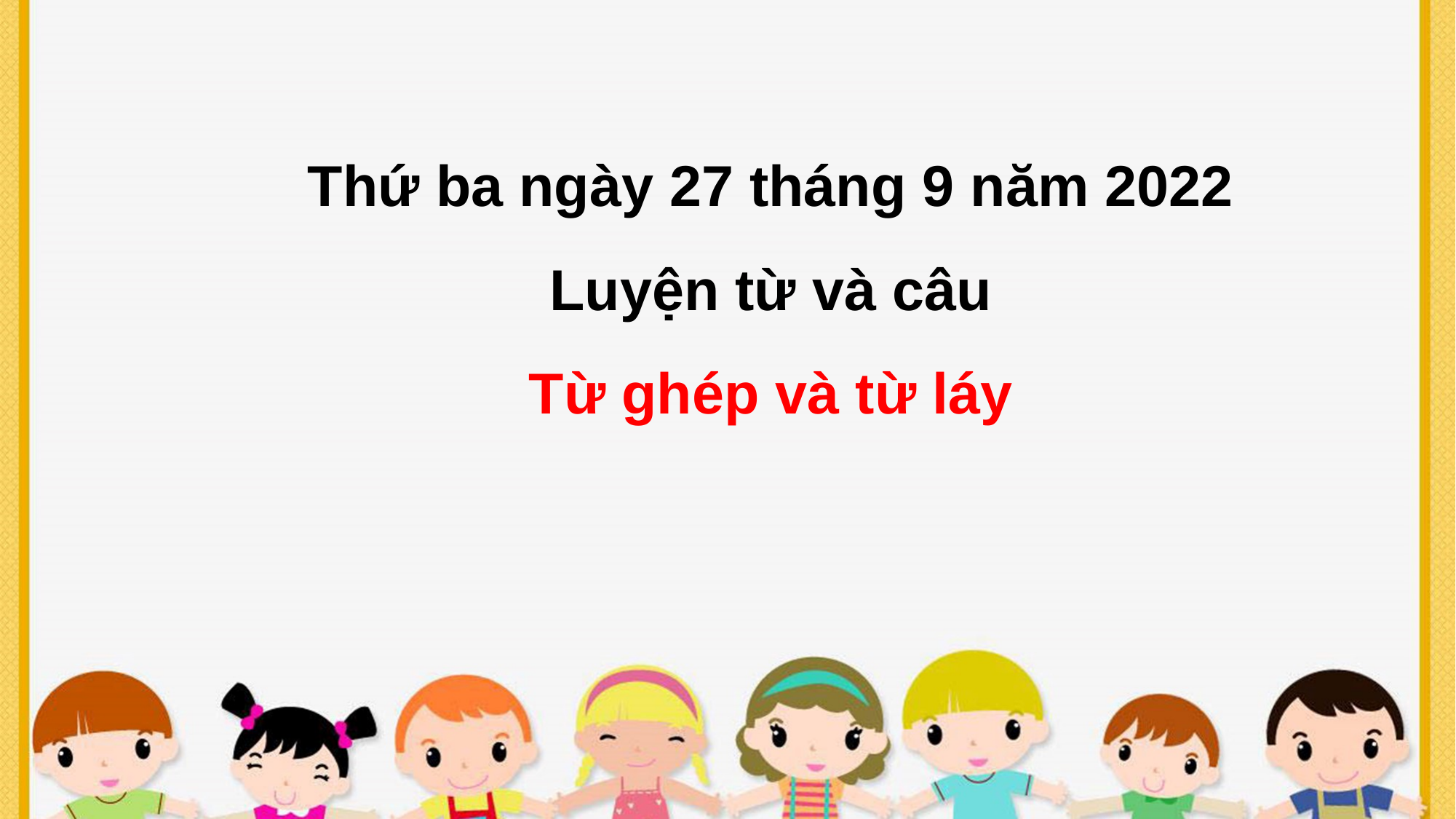

Thứ ba ngày 27 tháng 9 năm 2022
Luyện từ và câu
Từ ghép và từ láy